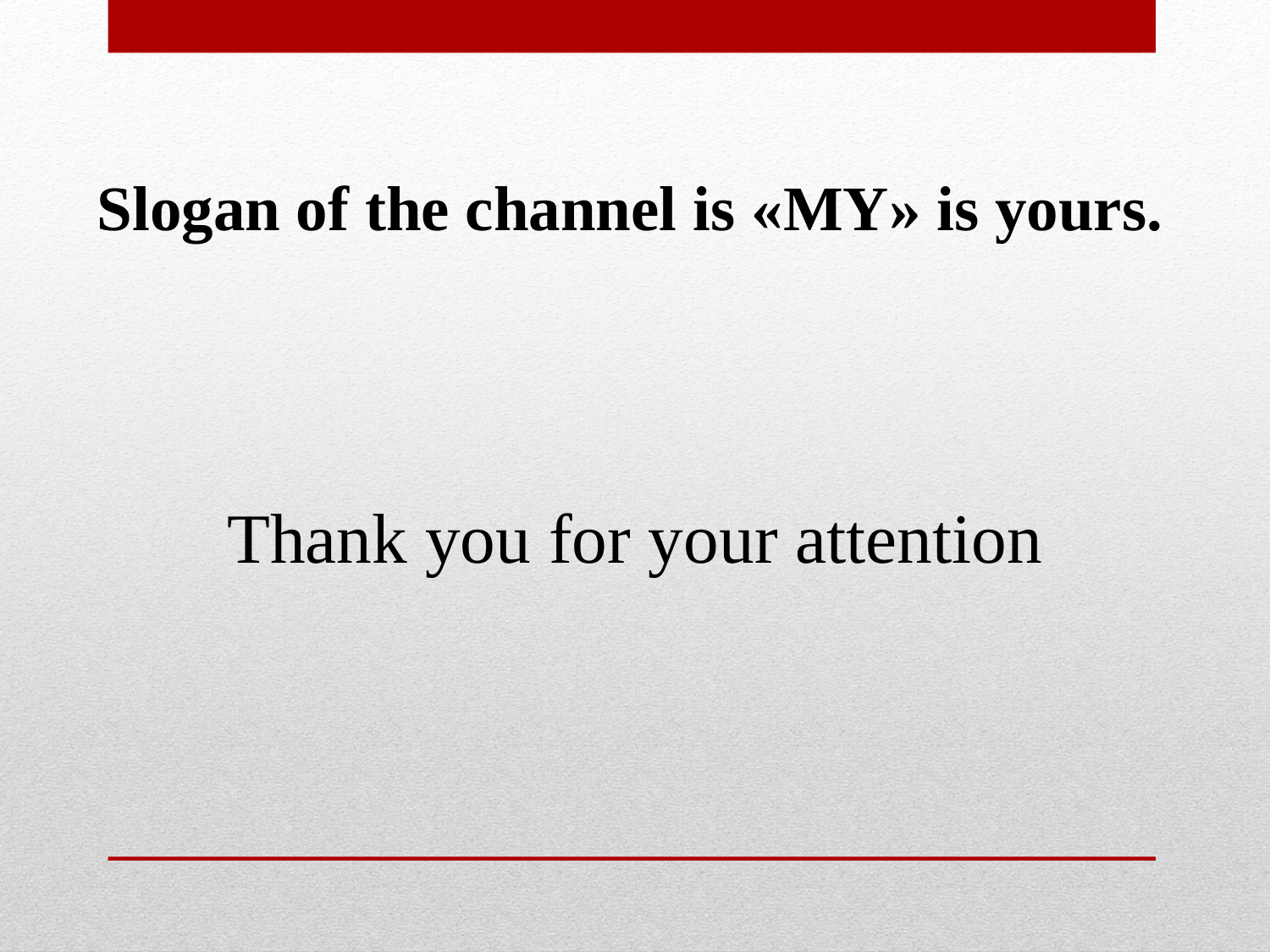

Slogan of the channel is «MY» is yours.
Thank you for your attention